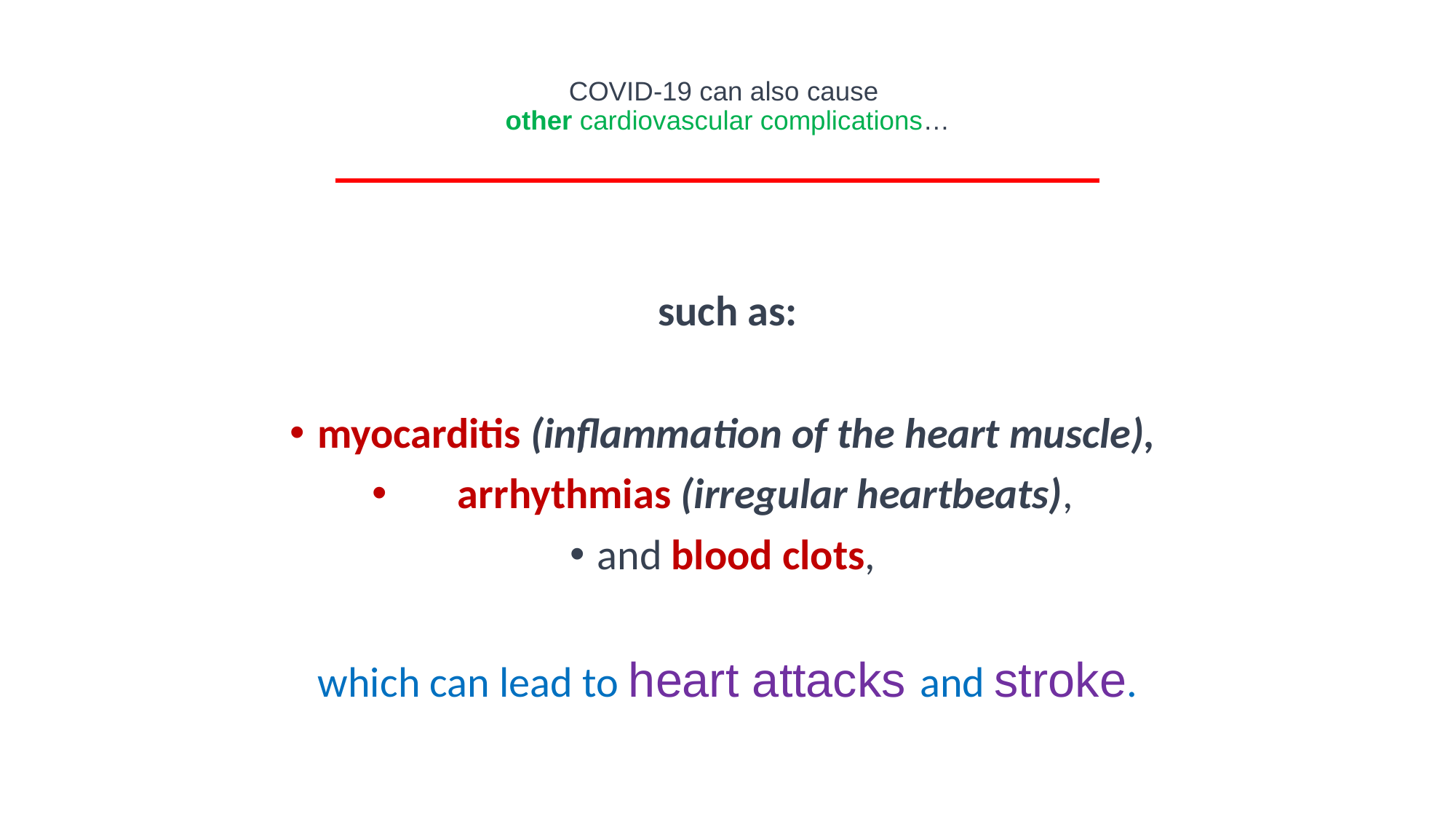

# COVID-19 can also cause other cardiovascular complications…

such as:

myocarditis (inflammation of the heart muscle),
      arrhythmias (irregular heartbeats),
and blood clots,

which can lead to heart attacks and stroke.